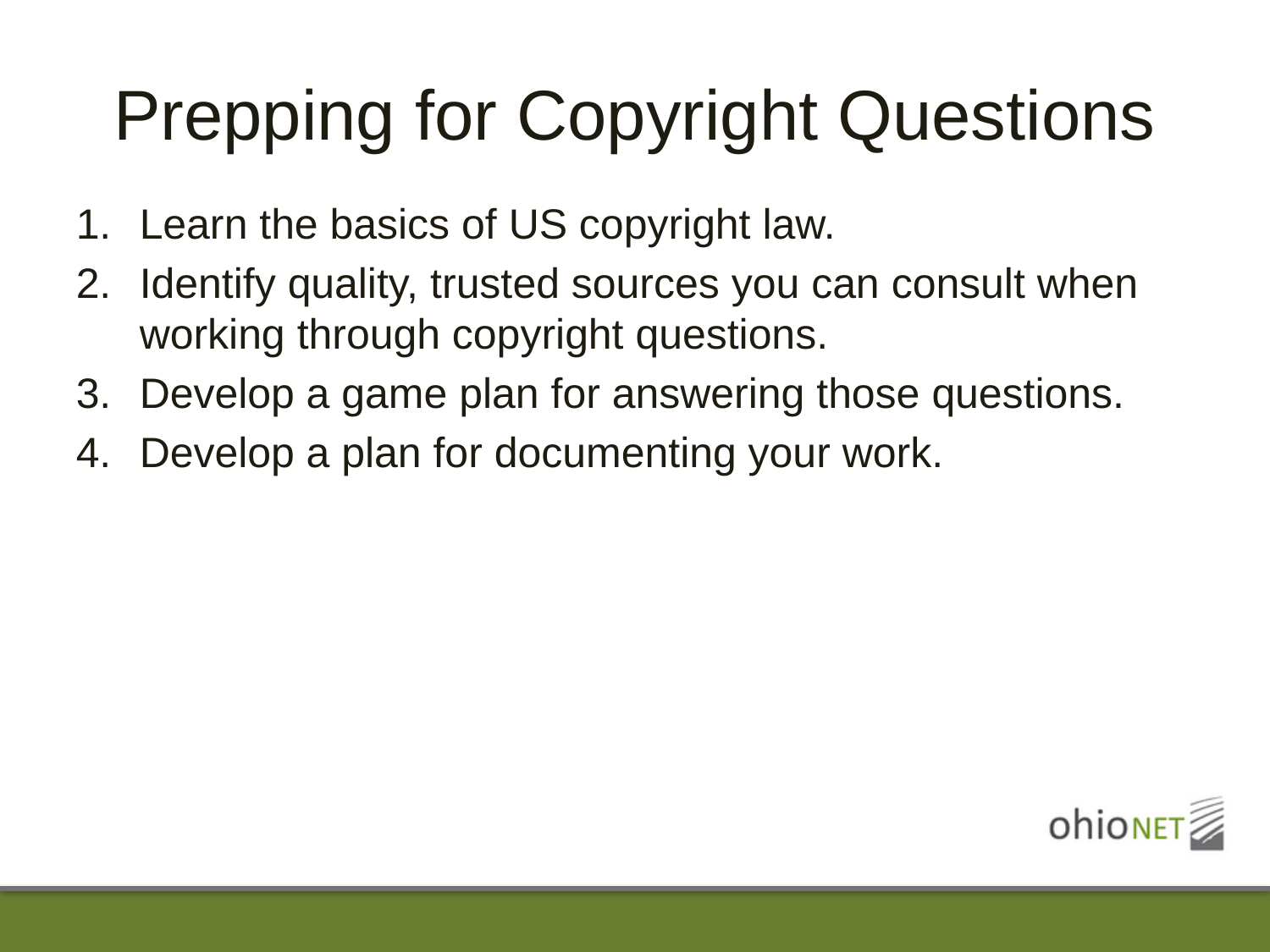

# Prepping for Copyright Questions
Learn the basics of US copyright law.
Identify quality, trusted sources you can consult when working through copyright questions.
Develop a game plan for answering those questions.
Develop a plan for documenting your work.